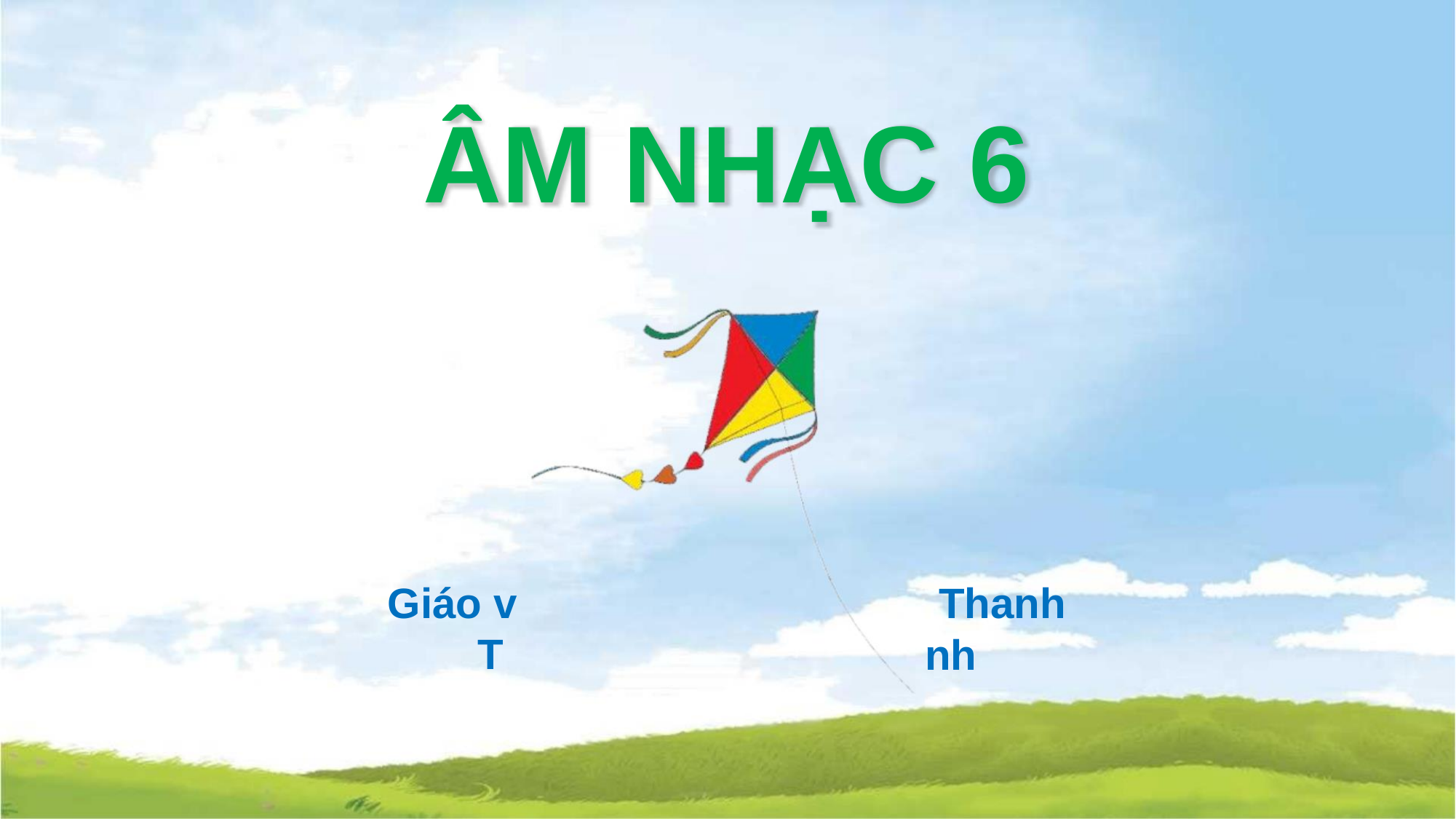

ÂM NHẠC 6
Giáo v
Thanh
nh
T